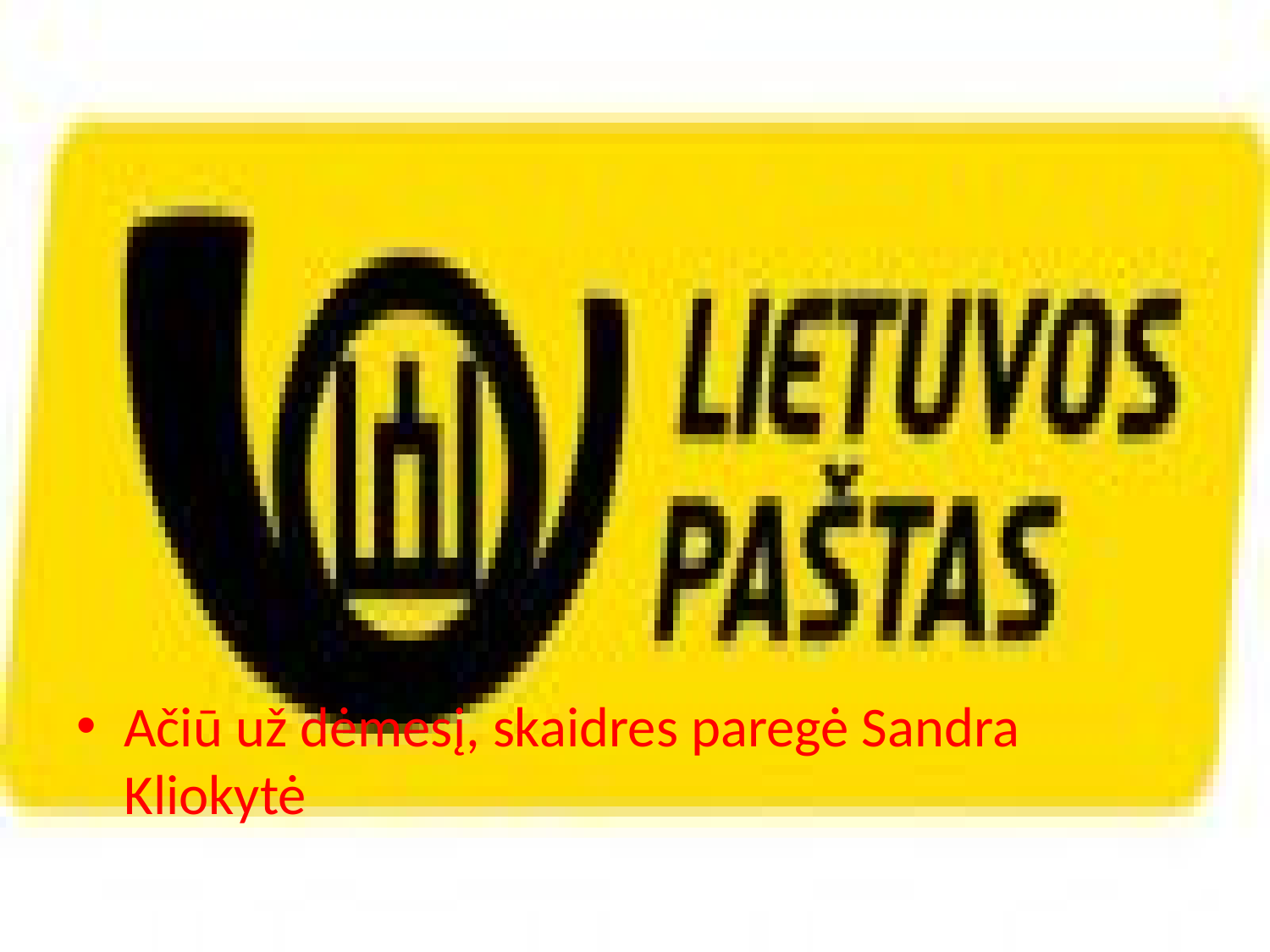

#
Ačiū už dėmesį, skaidres paregė Sandra Kliokytė